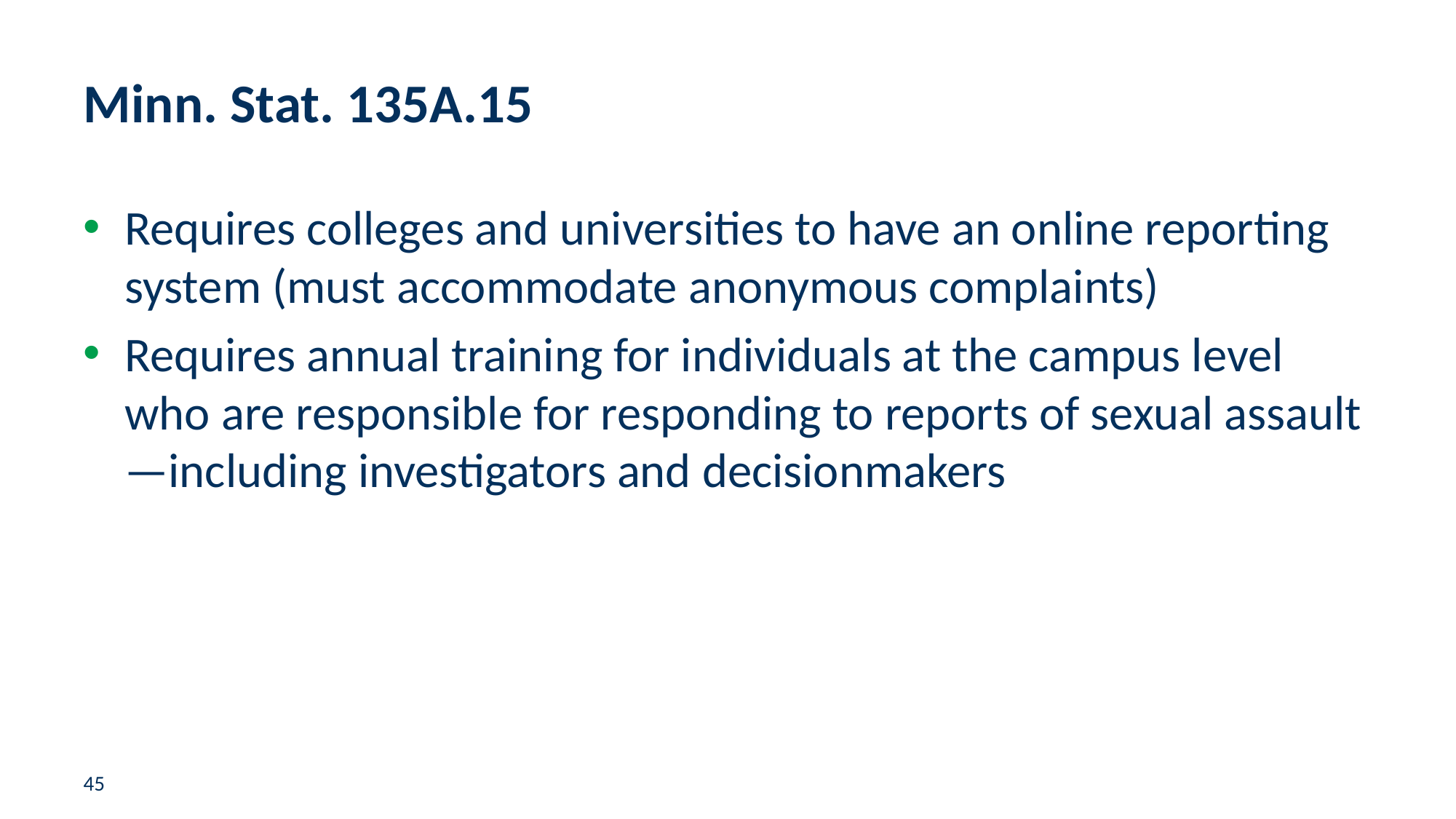

# Minn. Stat. 135A.15
Requires colleges and universities to have an online reporting system (must accommodate anonymous complaints)
Requires annual training for individuals at the campus level who are responsible for responding to reports of sexual assault—including investigators and decisionmakers